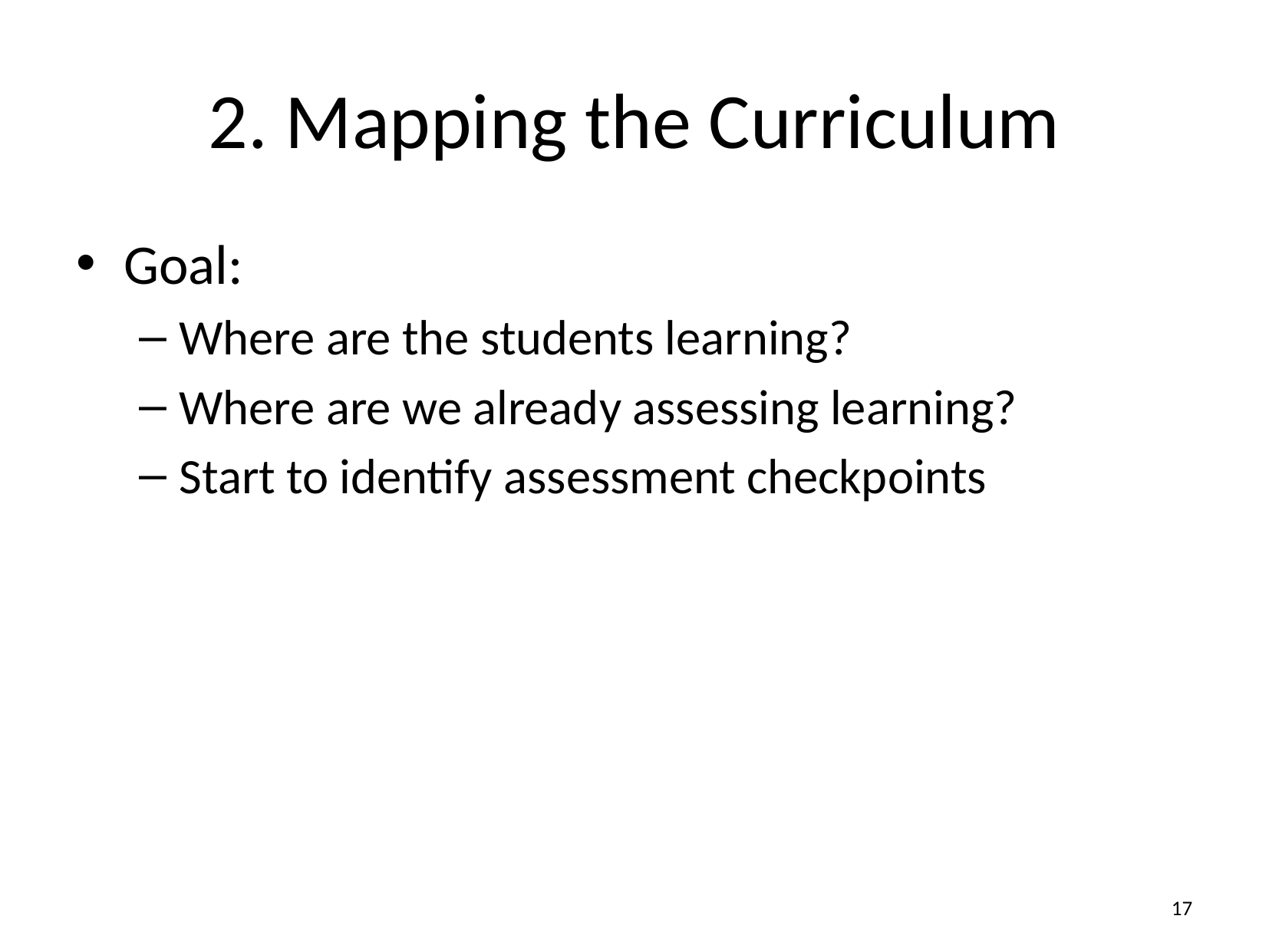

# 2. Mapping the Curriculum
Goal:
Where are the students learning?
Where are we already assessing learning?
Start to identify assessment checkpoints
17